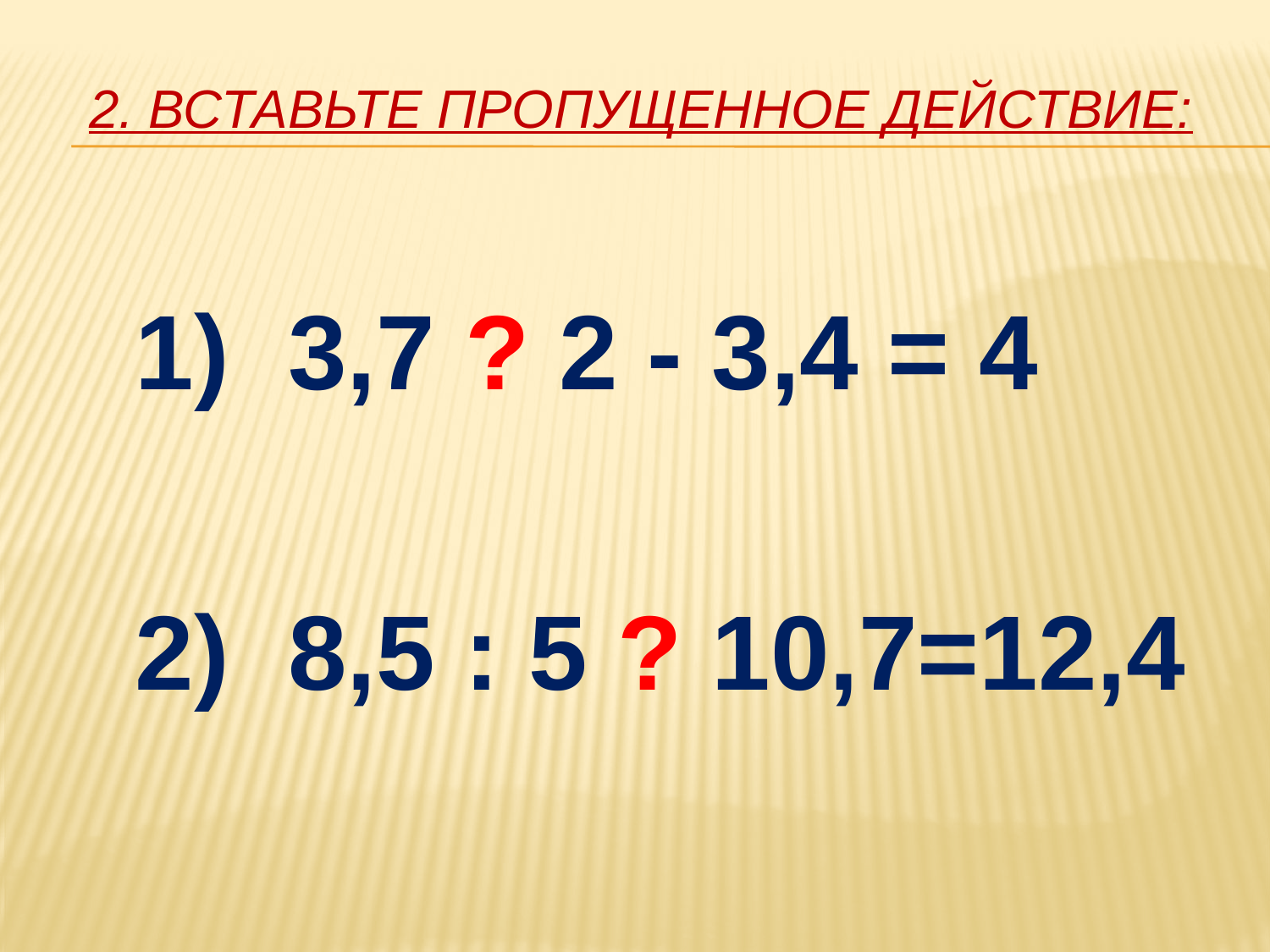

# 2. Вставьте пропущенное действие:
1)  3,7 ? 2 - 3,4 = 4

2)  8,5 : 5 ? 10,7=12,4